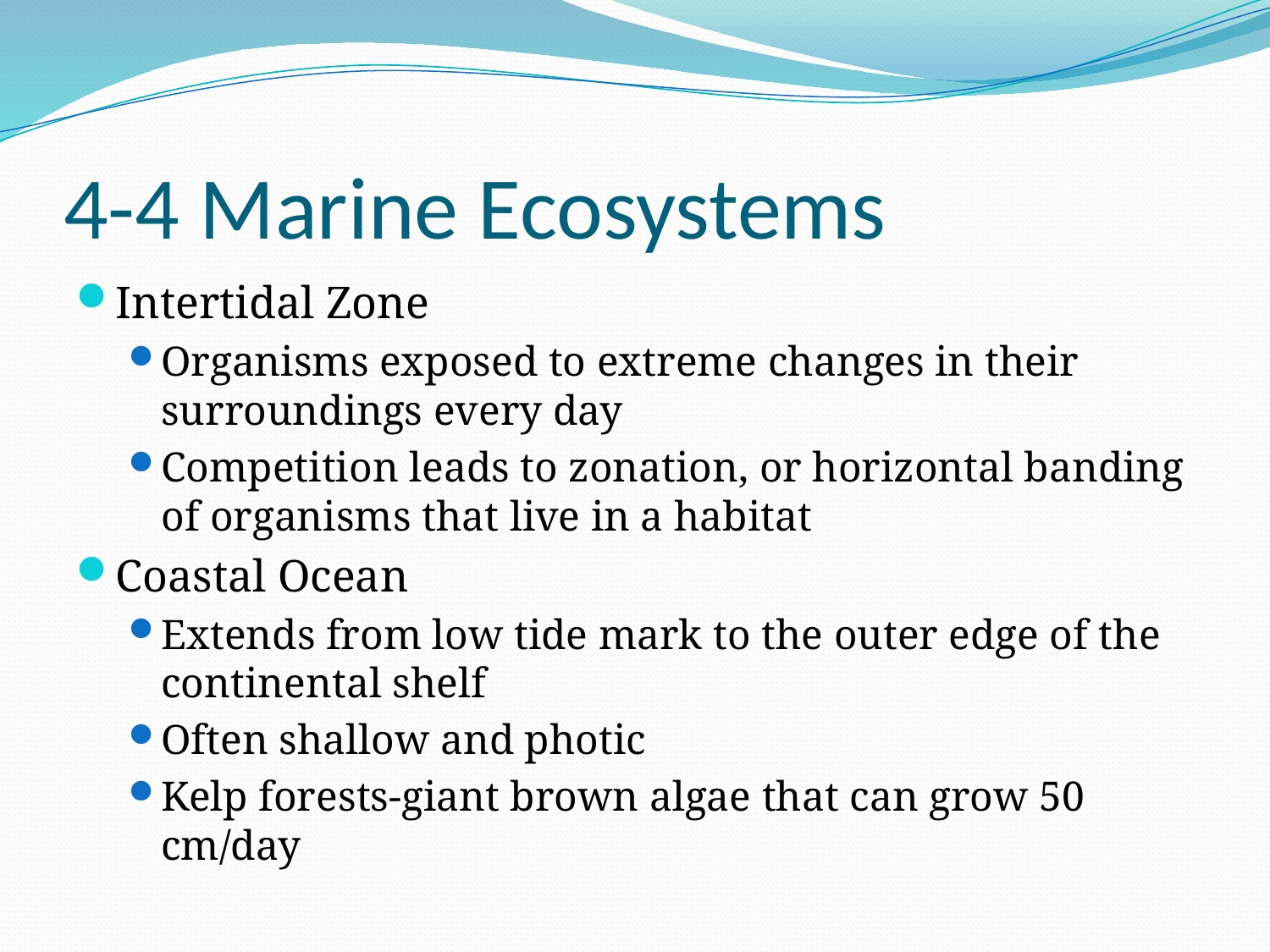

# 4-4 Marine Ecosystems
Intertidal Zone
Organisms exposed to extreme changes in their surroundings every day
Competition leads to zonation, or horizontal banding of organisms that live in a habitat
Coastal Ocean
Extends from low tide mark to the outer edge of the continental shelf
Often shallow and photic
Kelp forests-giant brown algae that can grow 50 cm/day